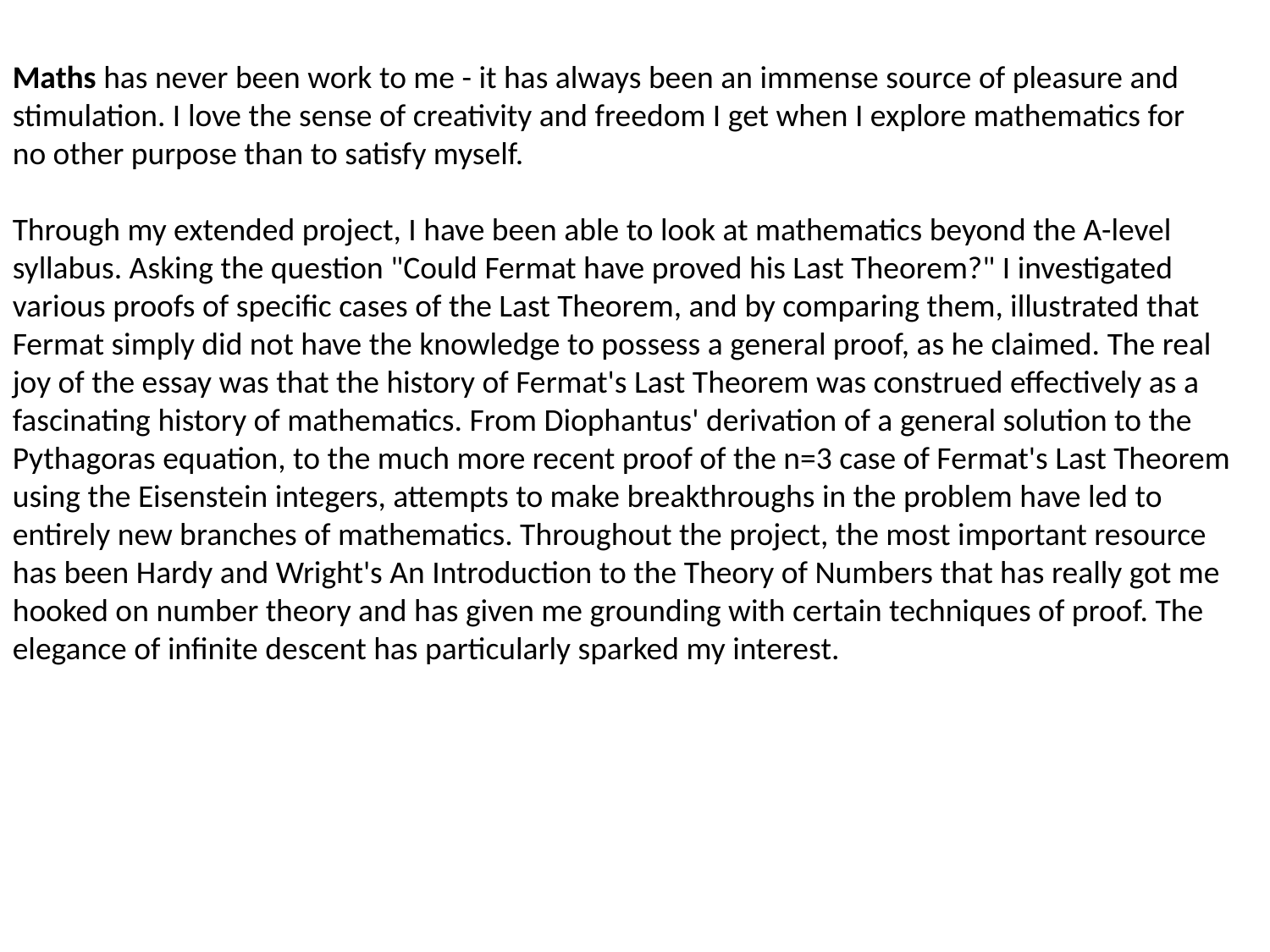

Maths has never been work to me - it has always been an immense source of pleasure and
stimulation. I love the sense of creativity and freedom I get when I explore mathematics for
no other purpose than to satisfy myself.

Through my extended project, I have been able to look at mathematics beyond the A-level
syllabus. Asking the question "Could Fermat have proved his Last Theorem?" I investigated
various proofs of specific cases of the Last Theorem, and by comparing them, illustrated that
Fermat simply did not have the knowledge to possess a general proof, as he claimed. The real
joy of the essay was that the history of Fermat's Last Theorem was construed effectively as a
fascinating history of mathematics. From Diophantus' derivation of a general solution to the
Pythagoras equation, to the much more recent proof of the n=3 case of Fermat's Last Theorem
using the Eisenstein integers, attempts to make breakthroughs in the problem have led to
entirely new branches of mathematics. Throughout the project, the most important resource has been Hardy and Wright's An Introduction to the Theory of Numbers that has really got me hooked on number theory and has given me grounding with certain techniques of proof. The elegance of infinite descent has particularly sparked my interest.